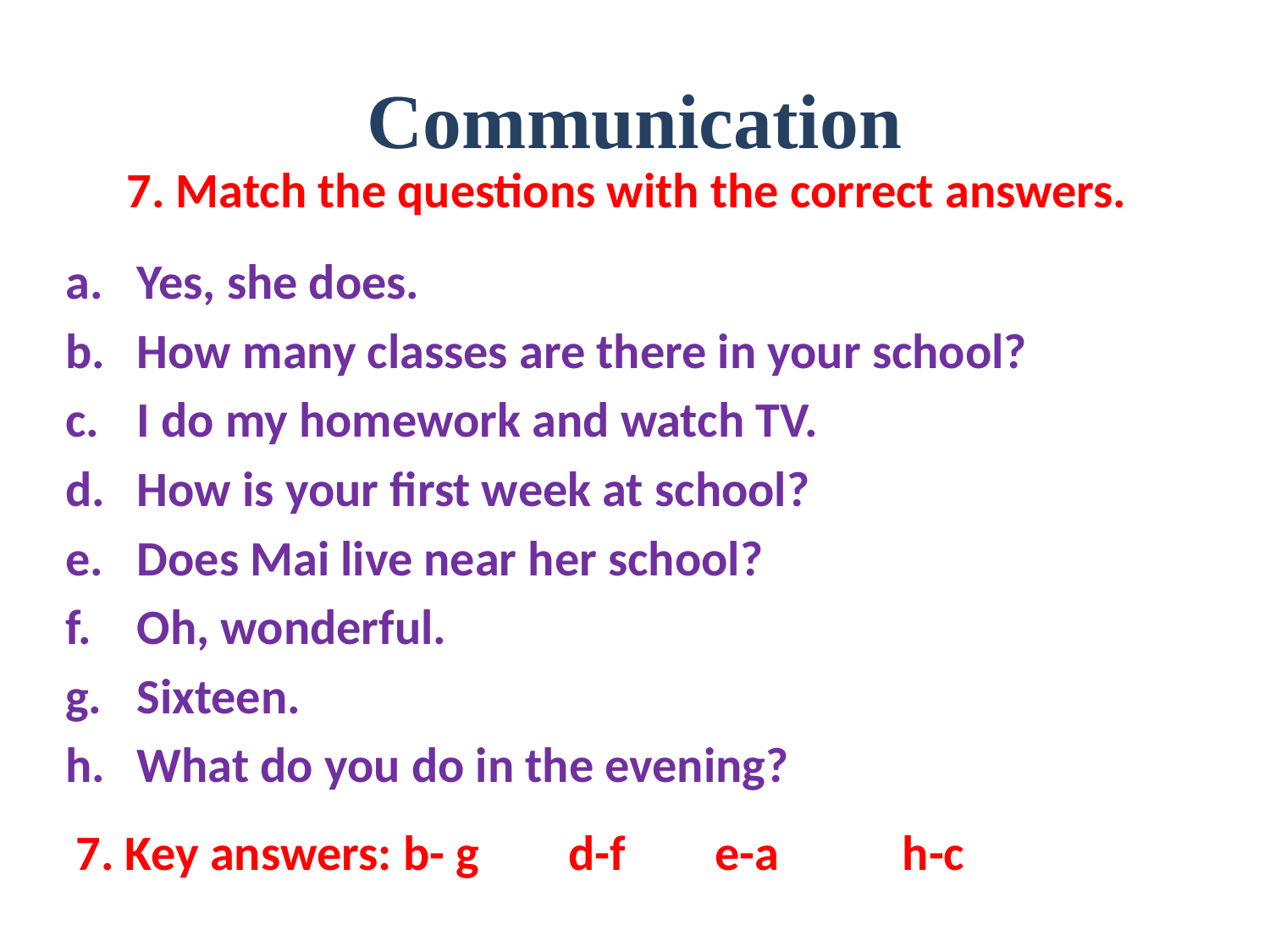

# Communication
7. Match the questions with the correct answers.

Yes, she does.
How many classes are there in your school?
I do my homework and watch TV.
How is your first week at school?
Does Mai live near her school?
Oh, wonderful.
Sixteen.
What do you do in the evening?
7. Key answers: b- g        d-f        e-a           h-c